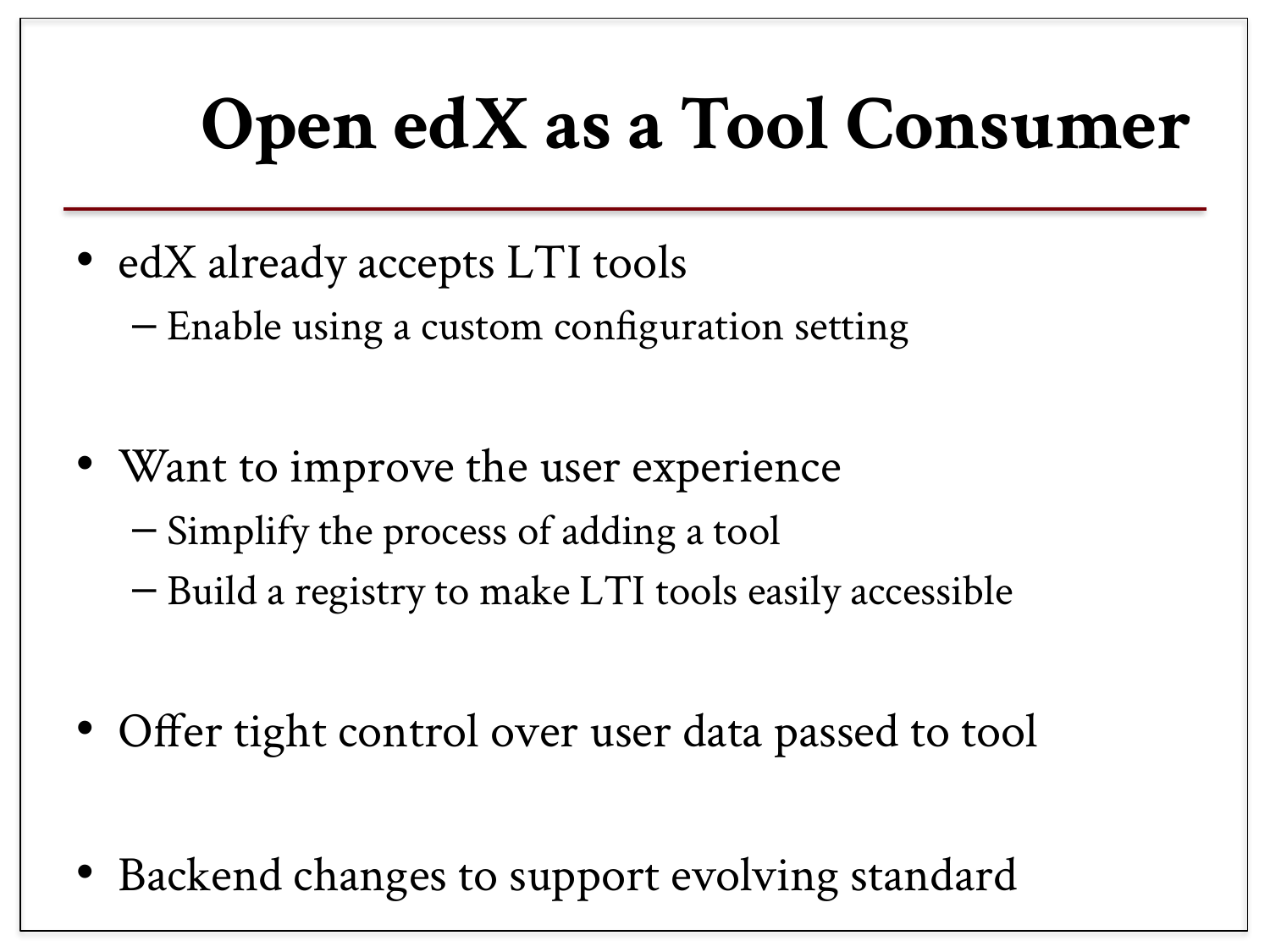

# Open edX as a Tool Consumer
edX already accepts LTI tools
Enable using a custom configuration setting

Want to improve the user experience
Simplify the process of adding a tool
Build a registry to make LTI tools easily accessible

Offer tight control over user data passed to tool

Backend changes to support evolving standard